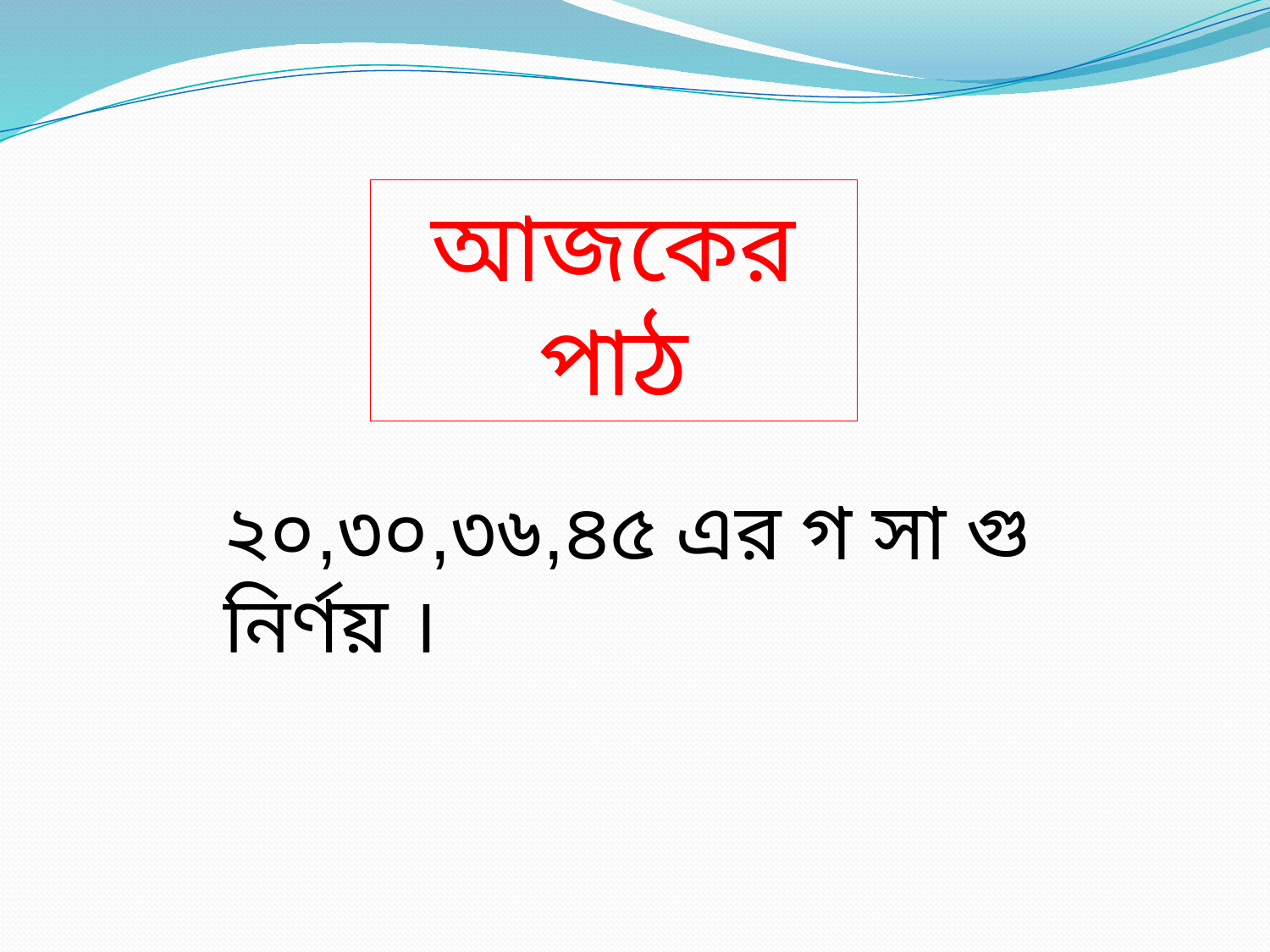

আজকের পাঠ
২০,৩০,৩৬,৪৫ এর গ সা গু নির্ণয় ।